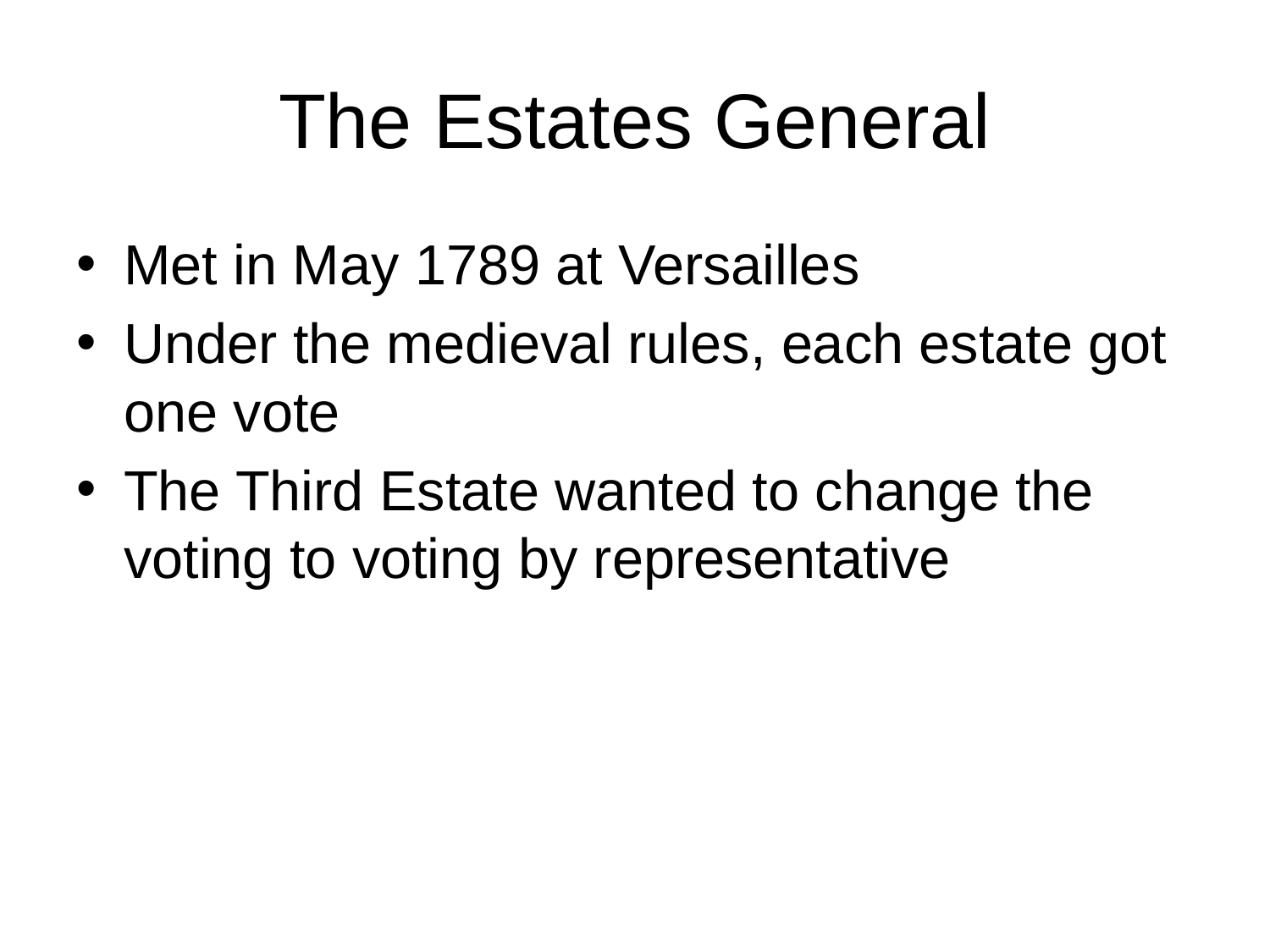

# The Estates General
Met in May 1789 at Versailles
Under the medieval rules, each estate got one vote
The Third Estate wanted to change the voting to voting by representative